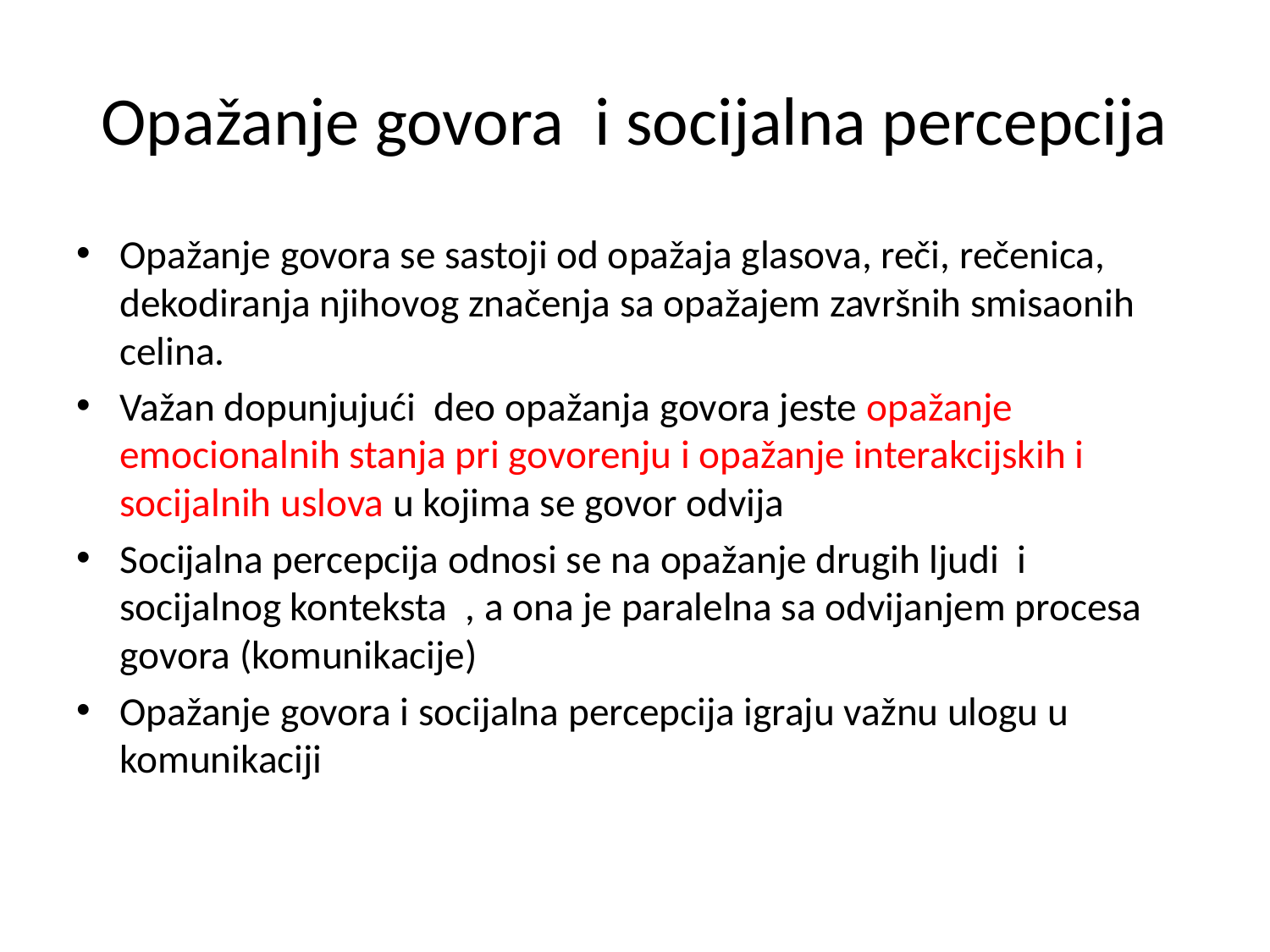

# Opažanje govora  i socijalna percepcija
Opažanje govora se sastoji od opažaja glasova, reči, rečenica, dekodiranja njihovog značenja sa opažajem završnih smisaonih celina.
Važan dopunjujući  deo opažanja govora jeste opažanje emocionalnih stanja pri govorenju i opažanje interakcijskih i socijalnih uslova u kojima se govor odvija
Socijalna percepcija odnosi se na opažanje drugih ljudi  i socijalnog konteksta  , a ona je paralelna sa odvijanjem procesa govora (komunikacije)
Opažanje govora i socijalna percepcija igraju važnu ulogu u komunikaciji